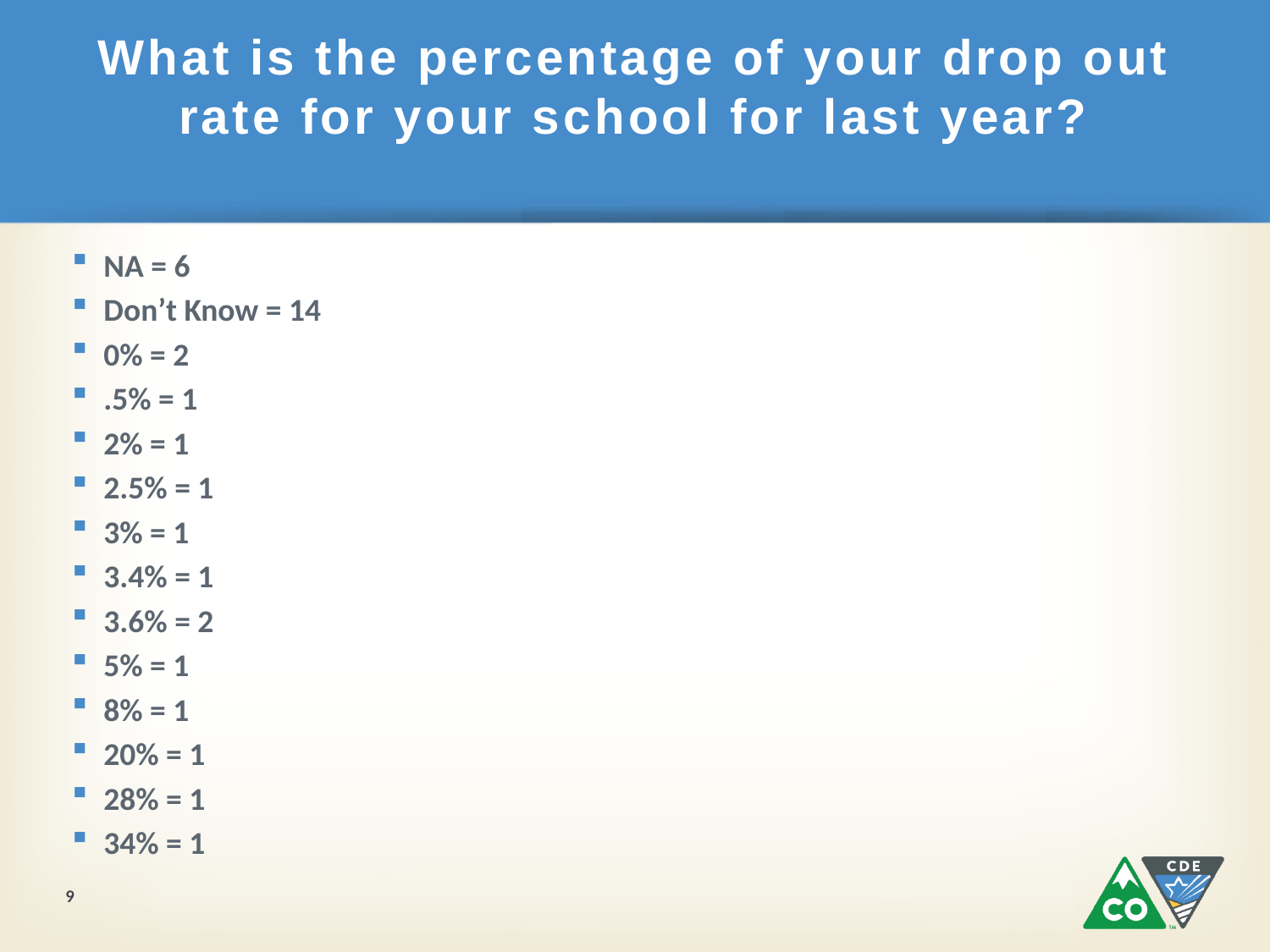

# What is the percentage of your drop out rate for your school for last year?
NA = 6
Don’t Know = 14
0% = 2
.5% = 1
2% = 1
2.5% = 1
3% = 1
3.4% = 1
3.6% = 2
5% = 1
8% = 1
20% = 1
28% = 1
34% = 1

9